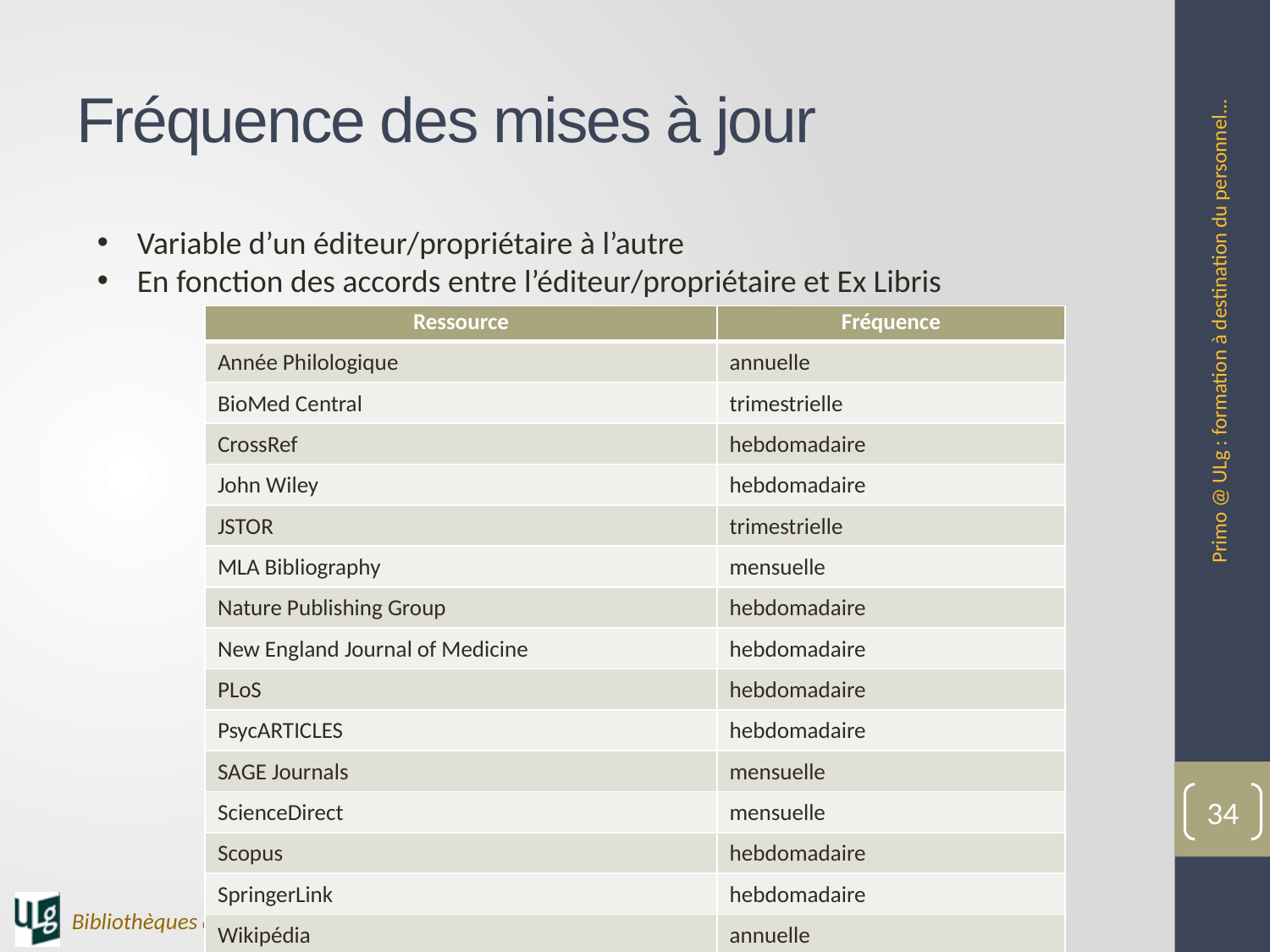

# Fréquence des mises à jour
Variable d’un éditeur/propriétaire à l’autre
En fonction des accords entre l’éditeur/propriétaire et Ex Libris
| Ressource | Fréquence |
| --- | --- |
| Année Philologique | annuelle |
| BioMed Central | trimestrielle |
| CrossRef | hebdomadaire |
| John Wiley | hebdomadaire |
| JSTOR | trimestrielle |
| MLA Bibliography | mensuelle |
| Nature Publishing Group | hebdomadaire |
| New England Journal of Medicine | hebdomadaire |
| PLoS | hebdomadaire |
| PsycARTICLES | hebdomadaire |
| SAGE Journals | mensuelle |
| ScienceDirect | mensuelle |
| Scopus | hebdomadaire |
| SpringerLink | hebdomadaire |
| Wikipédia | annuelle |
Primo @ ULg : formation à destination du personnel...
34